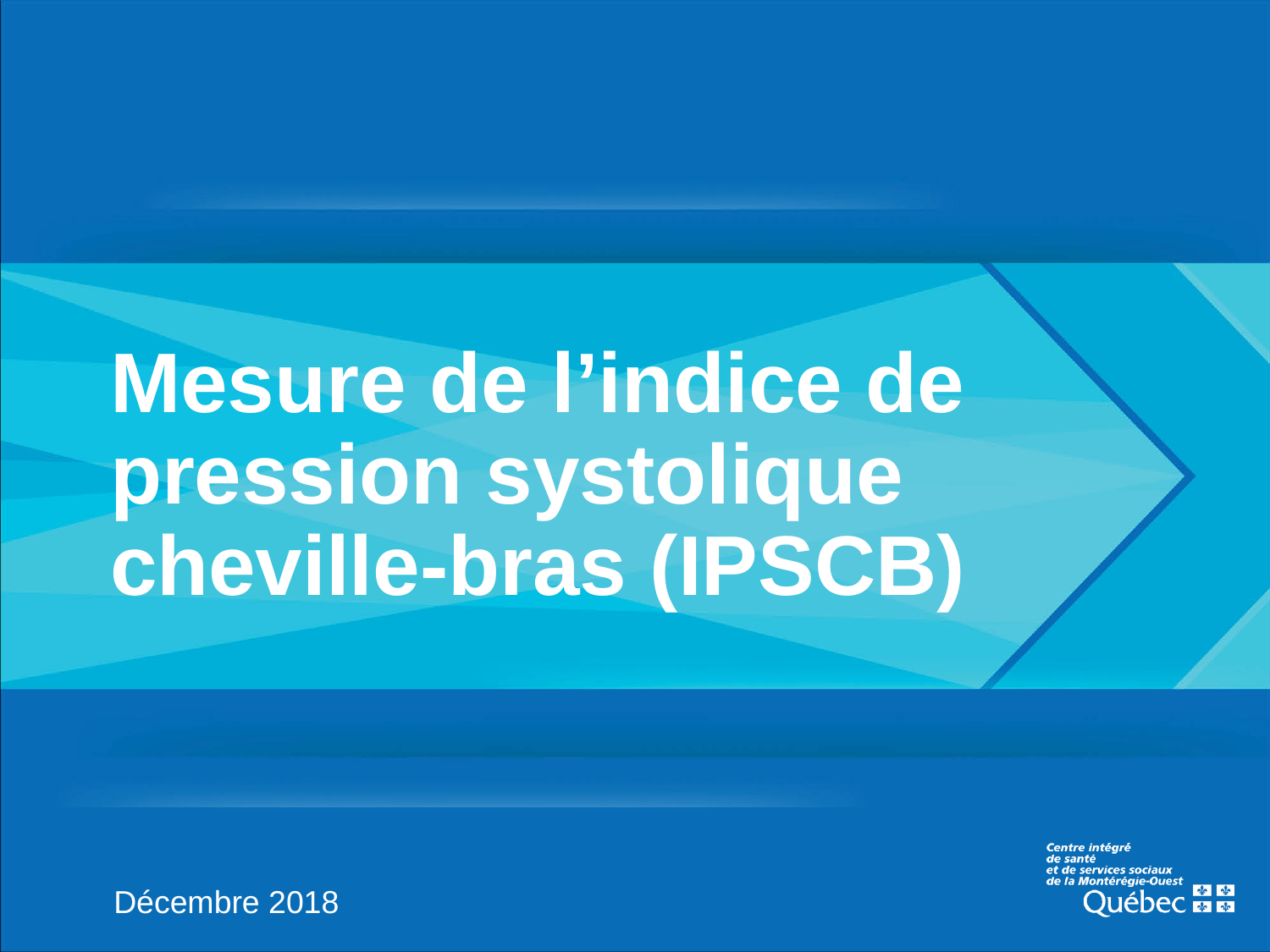

# Mesure de l’indice de pression systolique cheville-bras (IPSCB)

Décembre 2018